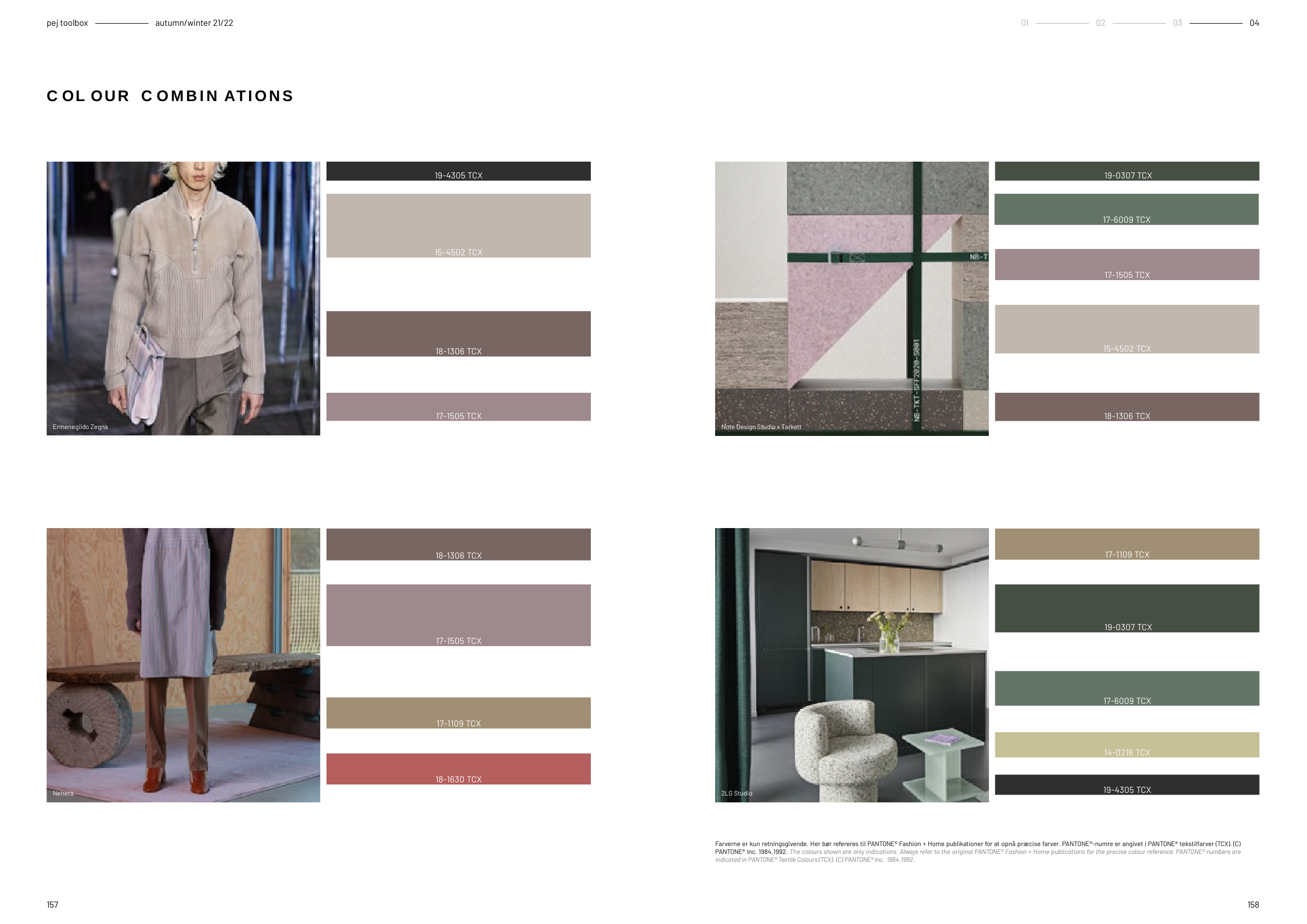

pej toolbox
autumn/winter 21/22
01
02
03
04

C OL OUR C OMBIN ATIONS

19-4305 TCX
19-0307 TCX

15-4502 TCX

17-6009 TCX

17-1505 TCX

15-4502 TCX

18-1306 TCX

17-1505 TCX

18-1306 TCX
Ermenegildo Zegna
Note Design Studio x Tarkett

18-1306 TCX

17-1109 TCX

19-0307 TCX

17-1505 TCX

17-6009 TCX

17-1109 TCX

14-0216 TCX

18-1630 TCX

19-4305 TCX
Nehera
2LG Studio
Farverne er kun retningsgivende. Her bør refereres til PANTONE® Fashion + Home publikationer for at opnå præcise farver. PANTONE®-numre er angivet i PANTONE® tekstilfarver (TCX). (C)  PANTONE® Inc. 1984.1992. The colours shown are only indications. Always refer to the original PANTONE® Fashion + Home publications for the precise colour reference. PANTONE® numbers are  indicated in PANTONE® Textile Colours (TCX). (C) PANTONE® Inc. 1984.1992.
157
158